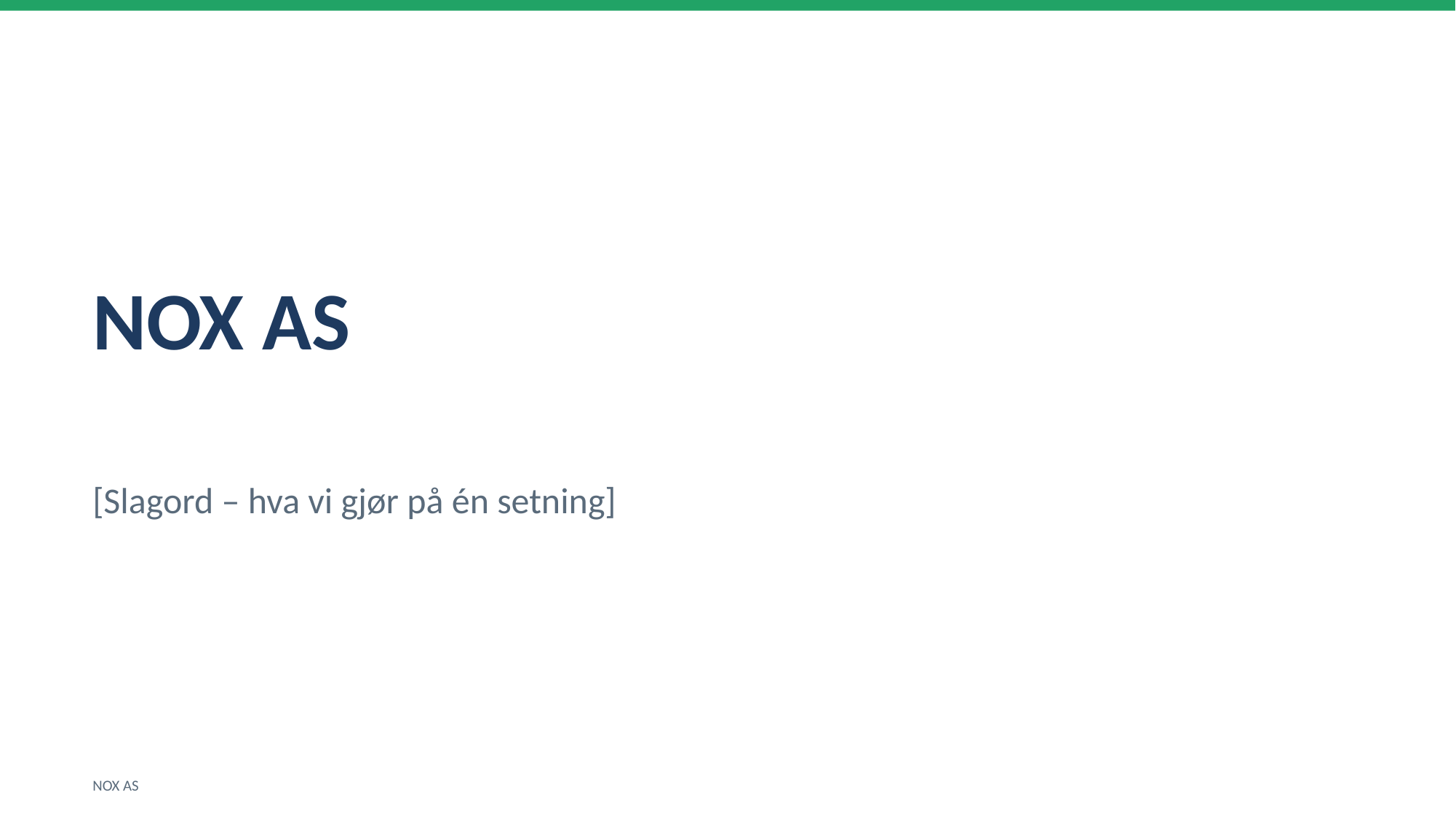

NOX AS
[Slagord – hva vi gjør på én setning]
NOX AS